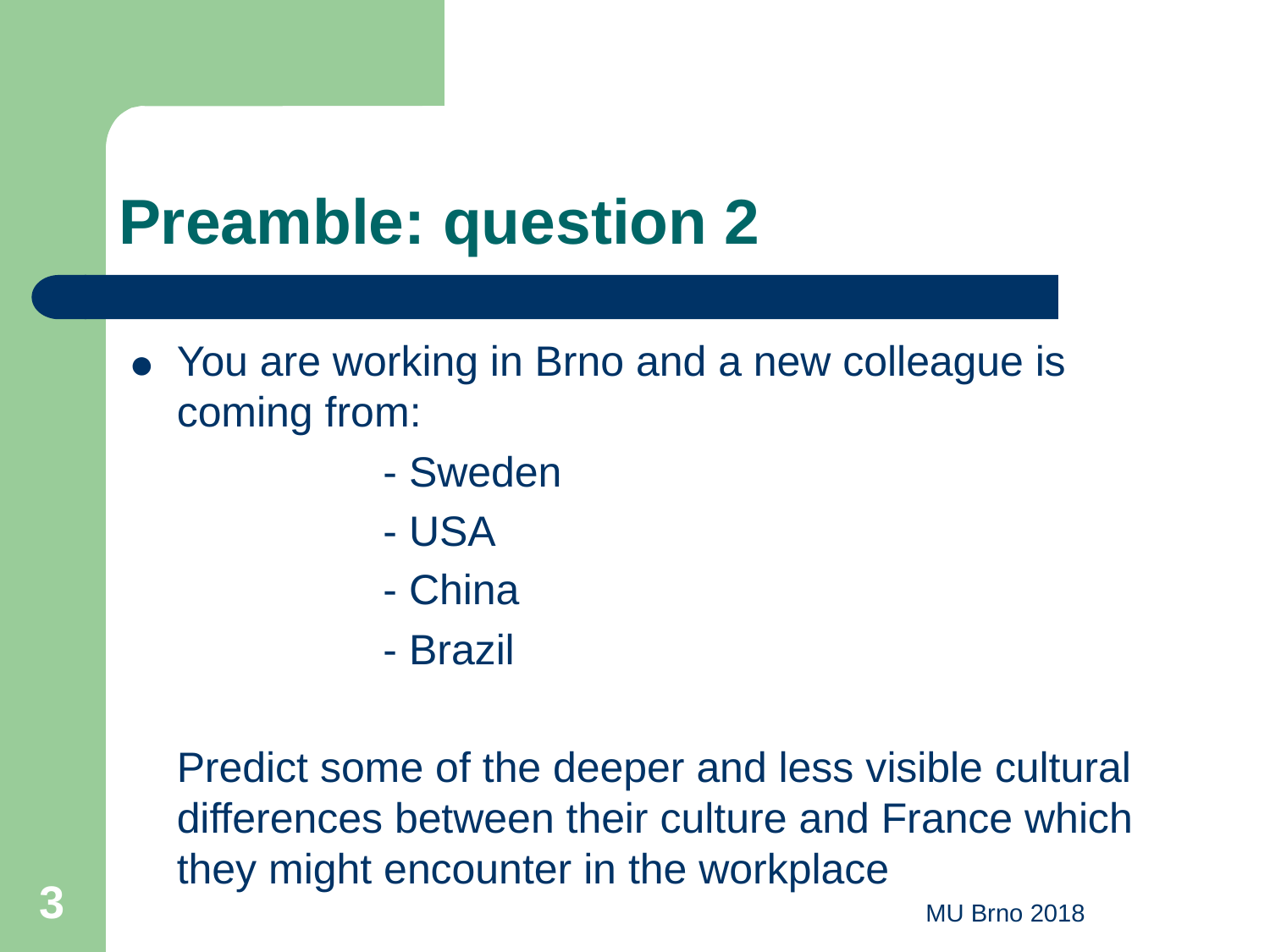

# Preamble: question 2
You are working in Brno and a new colleague is coming from:
- Sweden
- USA
- China
- Brazil

	Predict some of the deeper and less visible cultural differences between their culture and France which they might encounter in the workplace

3
MU Brno 2018